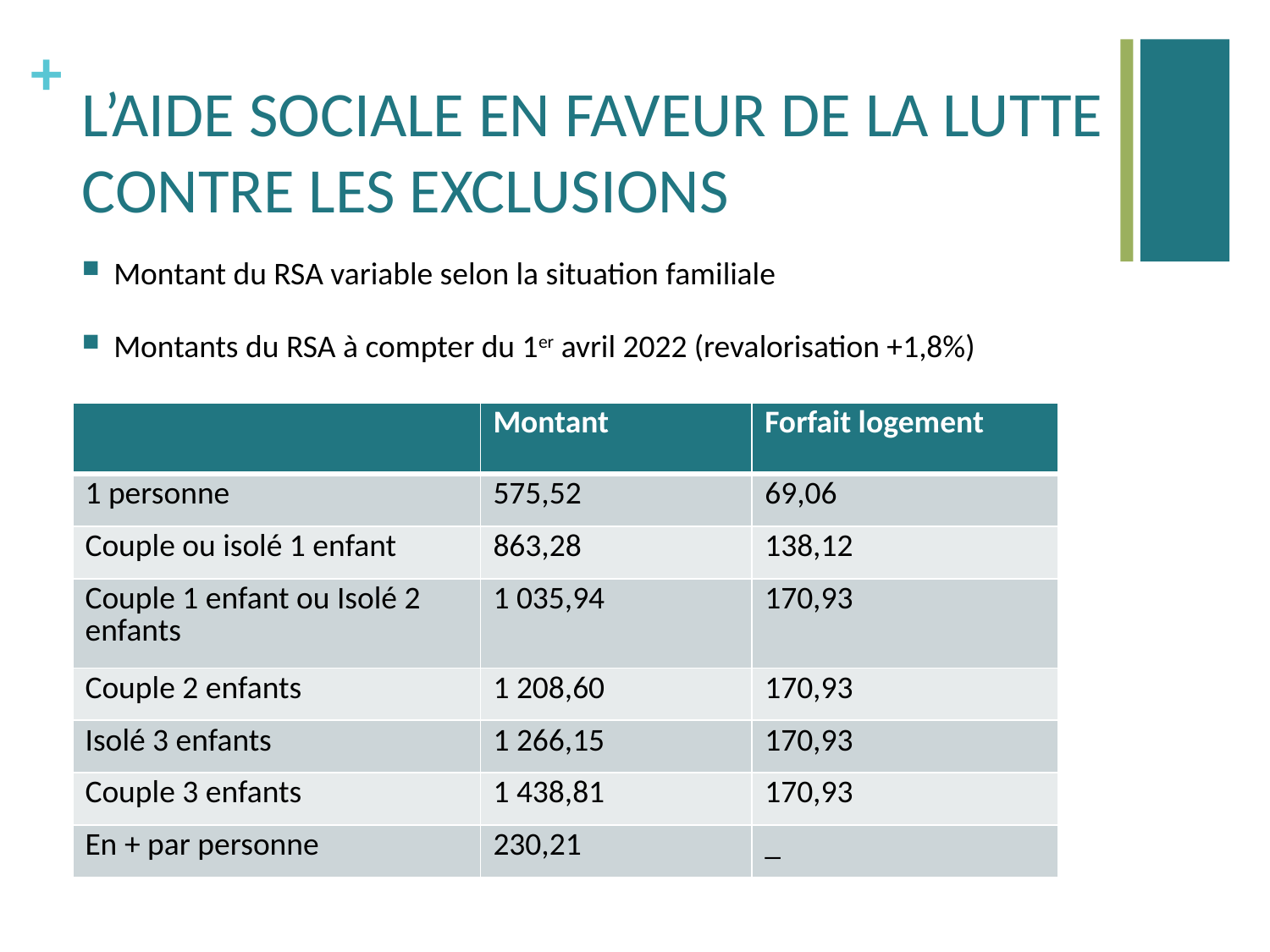

# L’AIDE SOCIALE EN FAVEUR DE LA LUTTE CONTRE LES EXCLUSIONS
Montant du RSA variable selon la situation familiale
Montants du RSA à compter du 1er avril 2022 (revalorisation +1,8%)

|  | Montant | Forfait logement |
| --- | --- | --- |
| 1 personne | 575,52 | 69,06 |
| Couple ou isolé 1 enfant | 863,28 | 138,12 |
| Couple 1 enfant ou Isolé 2 enfants | 1 035,94 | 170,93 |
| Couple 2 enfants | 1 208,60 | 170,93 |
| Isolé 3 enfants | 1 266,15 | 170,93 |
| Couple 3 enfants | 1 438,81 | 170,93 |
| En + par personne | 230,21 | \_ |